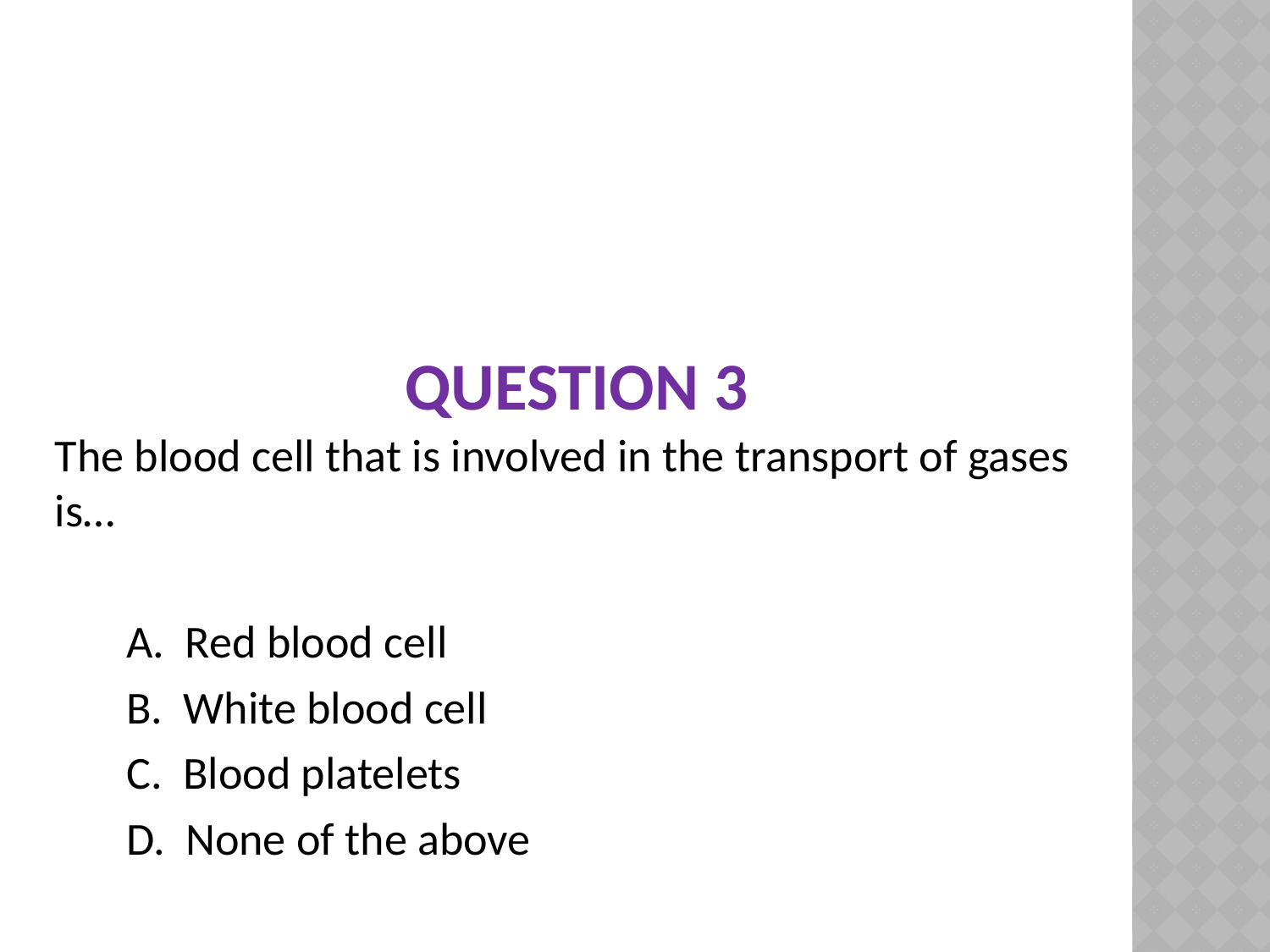

The blood cell that is involved in the transport of gases is…

	A.  Red blood cell
	B.  White blood cell
	C.  Blood platelets
	D.  None of the above
# Question 3